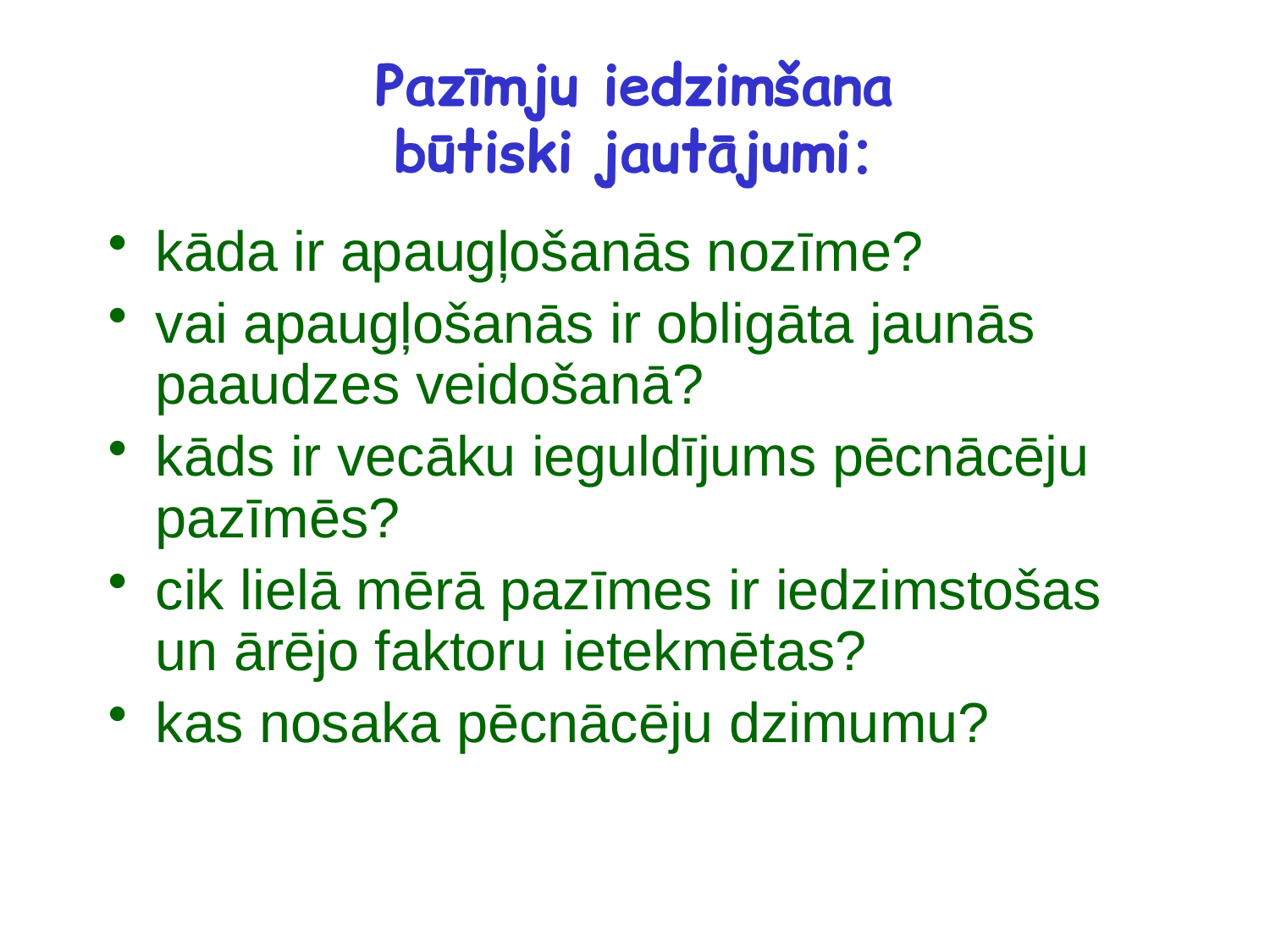

# Pazīmju iedzimšana būtiski jautājumi:
kāda ir apaugļošanās nozīme?
vai apaugļošanās ir obligāta jaunās paaudzes veidošanā?
kāds ir vecāku ieguldījums pēcnācēju pazīmēs?
cik lielā mērā pazīmes ir iedzimstošas un ārējo faktoru ietekmētas?
kas nosaka pēcnācēju dzimumu?